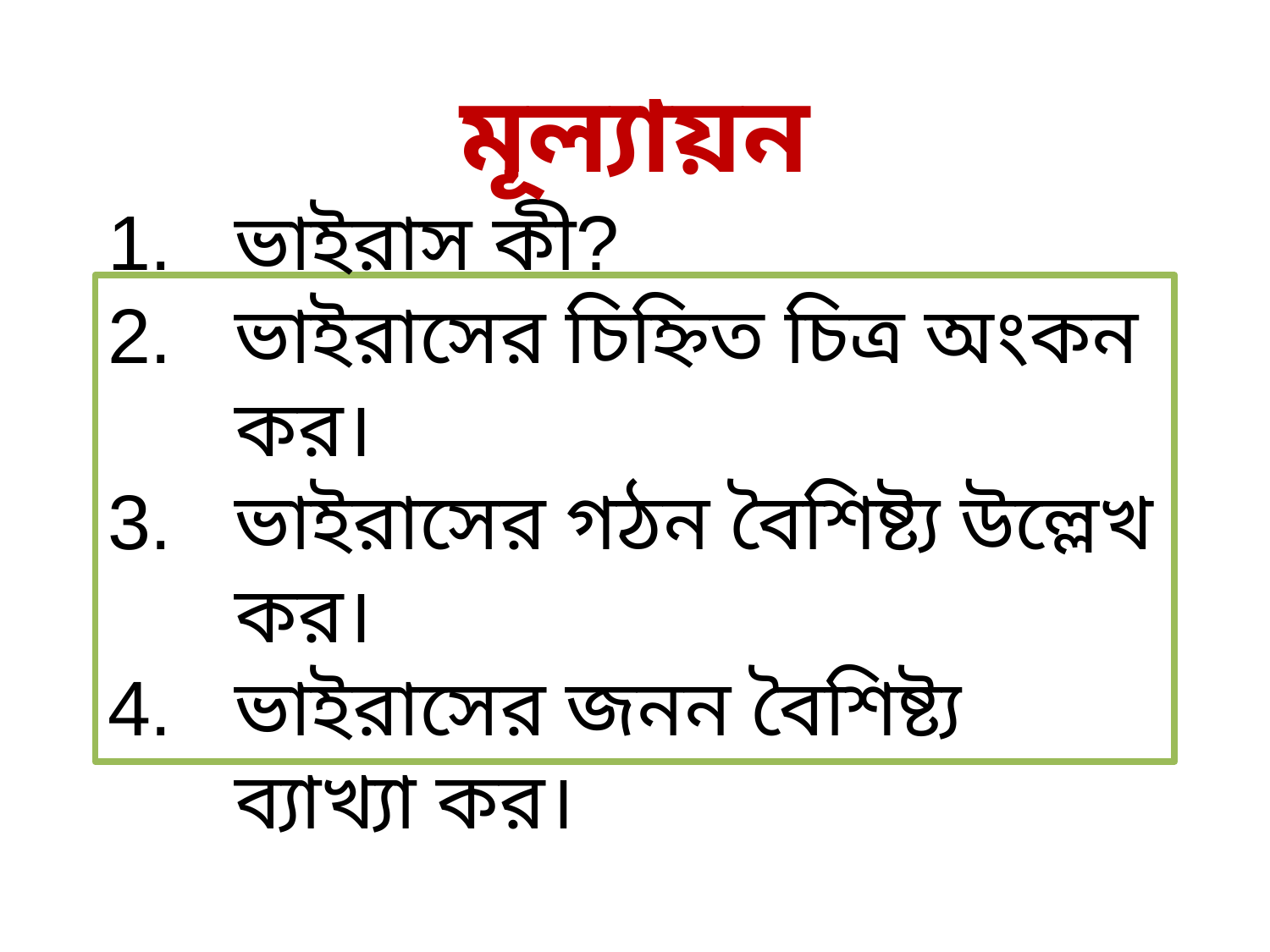

মূল্যায়ন
ভাইরাস কী?
ভাইরাসের চিহ্নিত চিত্র অংকন কর।
ভাইরাসের গঠন বৈশিষ্ট্য উল্লেখ কর।
ভাইরাসের জনন বৈশিষ্ট্য ব্যাখ্যা কর।